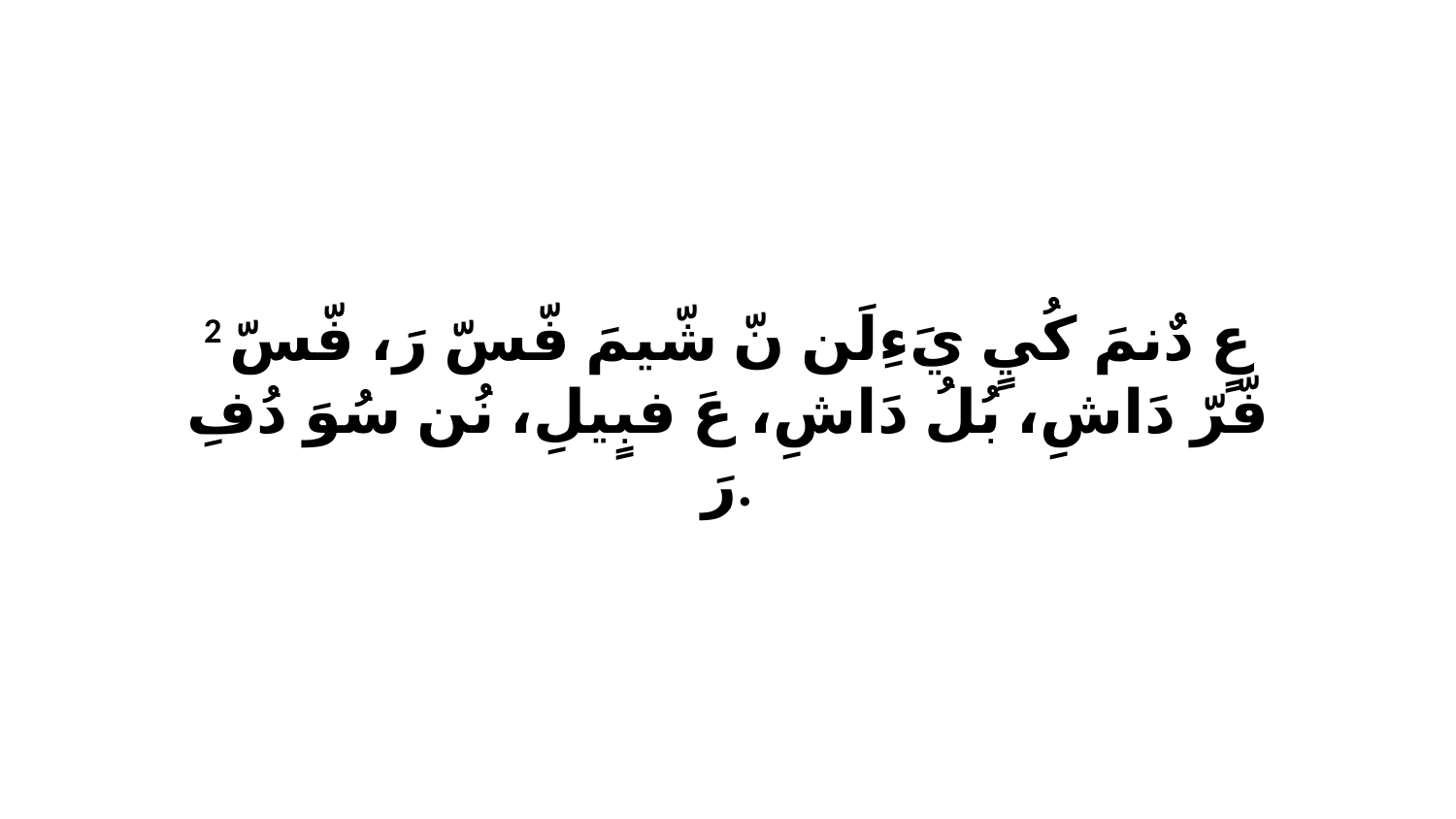

2 عٍ دٌنمَ كُيٍ يَءِلَن نّ شّيمَ فّسّ رَ، فّسّ فّرّ دَاشِ، بُلُ دَاشِ، عَ فبٍيلِ، نُن سُوَ دُفِ رَ.